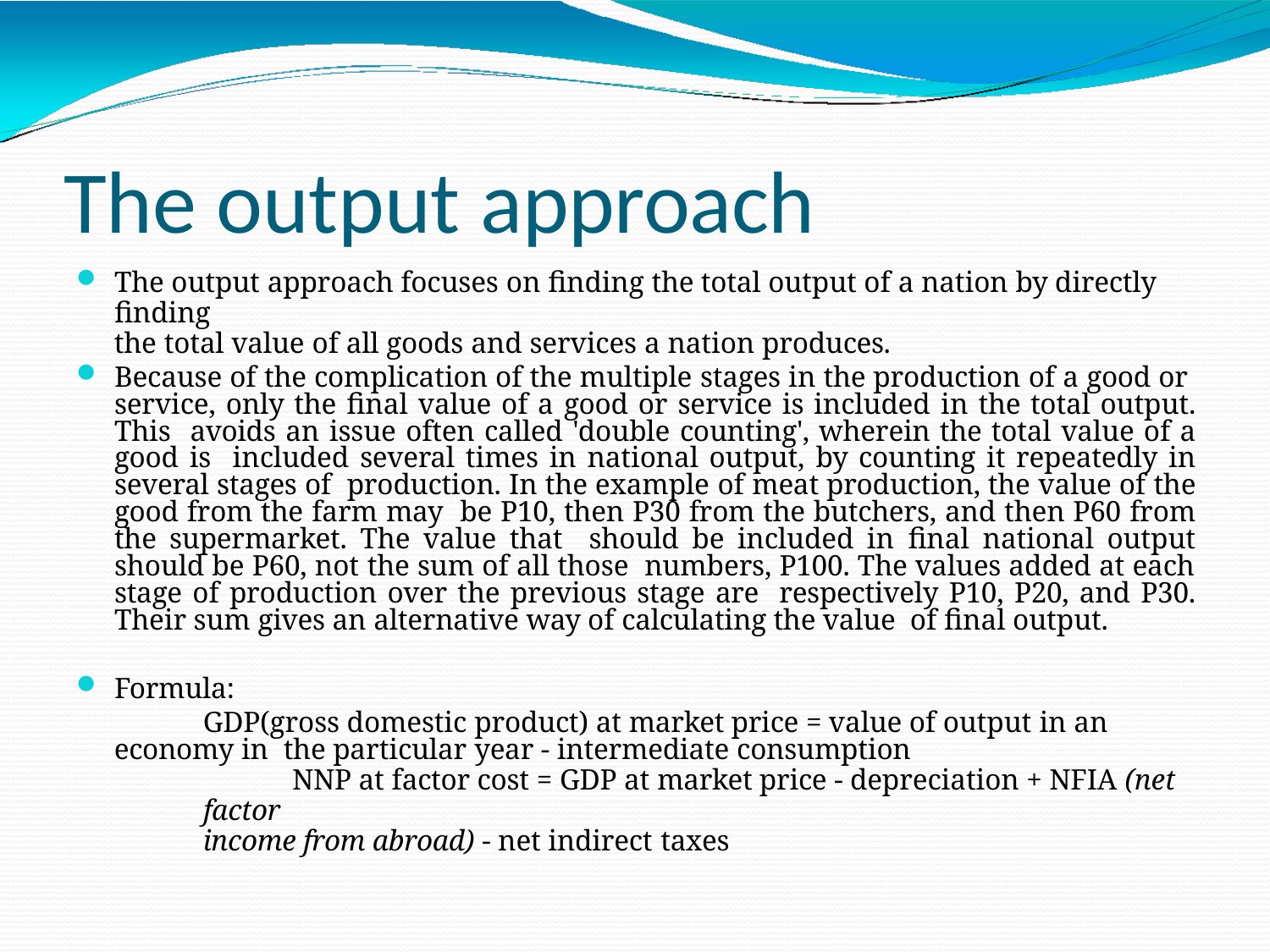

# The output approach
The output approach focuses on finding the total output of a nation by directly finding
the total value of all goods and services a nation produces.
Because of the complication of the multiple stages in the production of a good or  service, only the final value of a good or service is included in the total output. This  avoids an issue often called 'double counting', wherein the total value of a good is  included several times in national output, by counting it repeatedly in several stages of  production. In the example of meat production, the value of the good from the farm may  be P10, then P30 from the butchers, and then P60 from the supermarket. The value that  should be included in final national output should be P60, not the sum of all those  numbers, P100. The values added at each stage of production over the previous stage are  respectively P10, P20, and P30. Their sum gives an alternative way of calculating the value  of final output.

Formula:
GDP(gross domestic product) at market price = value of output in an economy in  the particular year - intermediate consumption
NNP at factor cost = GDP at market price - depreciation + NFIA (net factor
income from abroad) - net indirect taxes